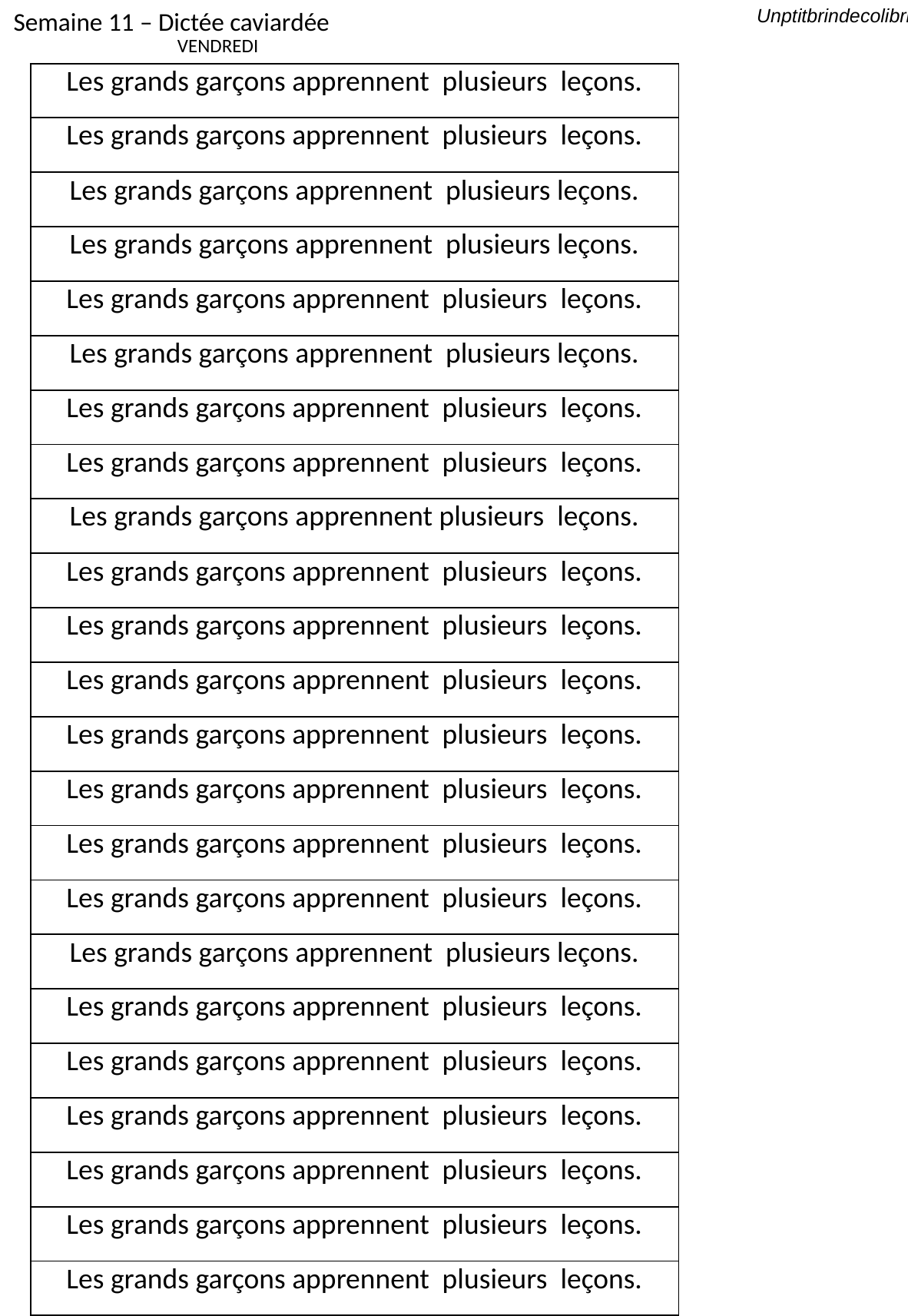

Semaine 11 – Dictée caviardée
Unptitbrindecolibri
VENDREDI
| Les grands garçons apprennent plusieurs leçons. |
| --- |
| Les grands garçons apprennent plusieurs leçons. |
| Les grands garçons apprennent plusieurs leçons. |
| Les grands garçons apprennent plusieurs leçons. |
| Les grands garçons apprennent plusieurs leçons. |
| Les grands garçons apprennent plusieurs leçons. |
| Les grands garçons apprennent plusieurs leçons. |
| Les grands garçons apprennent plusieurs leçons. |
| Les grands garçons apprennent plusieurs leçons. |
| Les grands garçons apprennent plusieurs leçons. |
| Les grands garçons apprennent plusieurs leçons. |
| Les grands garçons apprennent plusieurs leçons. |
| Les grands garçons apprennent plusieurs leçons. |
| Les grands garçons apprennent plusieurs leçons. |
| Les grands garçons apprennent plusieurs leçons. |
| Les grands garçons apprennent plusieurs leçons. |
| Les grands garçons apprennent plusieurs leçons. |
| Les grands garçons apprennent plusieurs leçons. |
| Les grands garçons apprennent plusieurs leçons. |
| Les grands garçons apprennent plusieurs leçons. |
| Les grands garçons apprennent plusieurs leçons. |
| Les grands garçons apprennent plusieurs leçons. |
| Les grands garçons apprennent plusieurs leçons. |